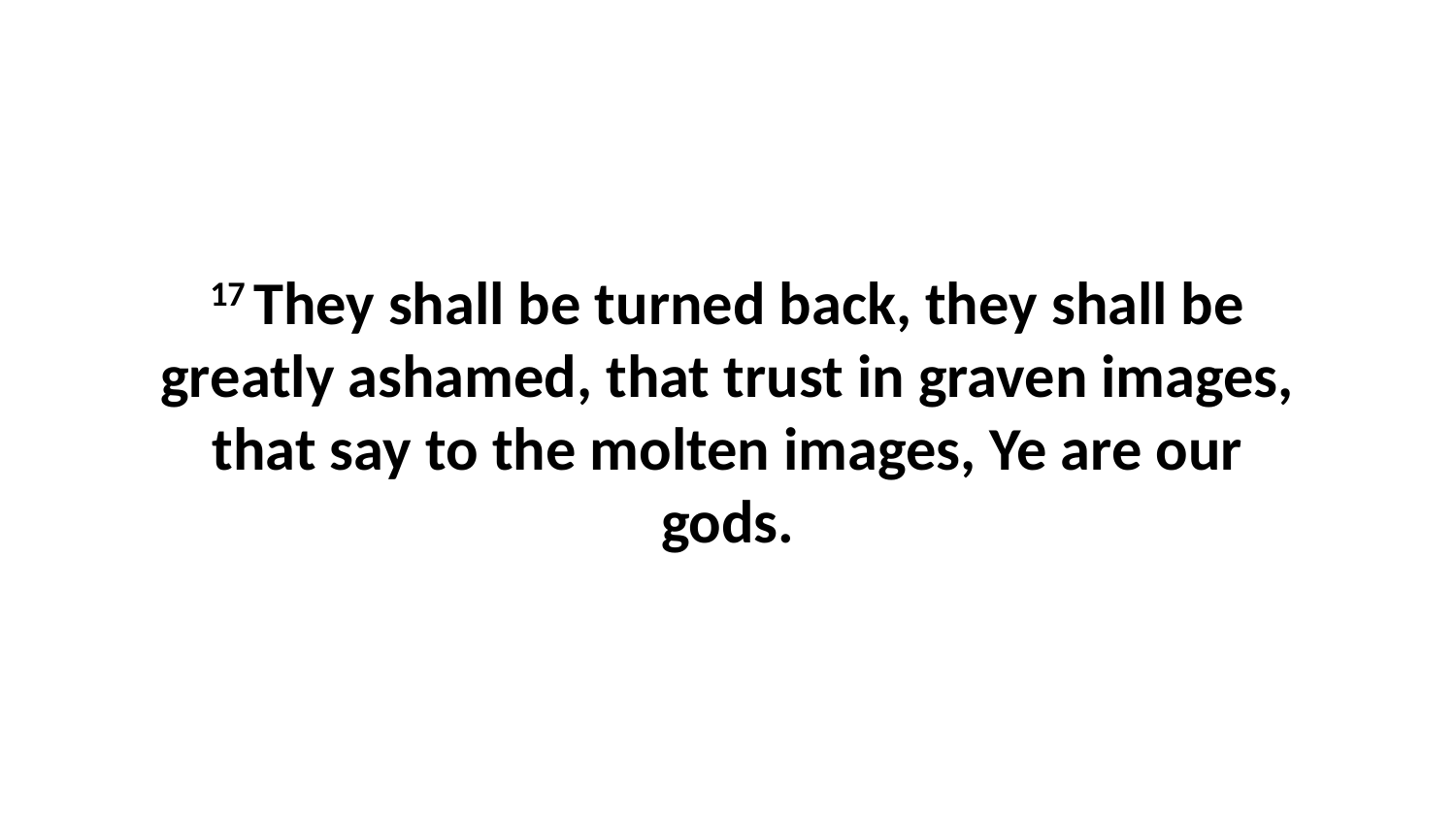

17 They shall be turned back, they shall be greatly ashamed, that trust in graven images, that say to the molten images, Ye are our gods.